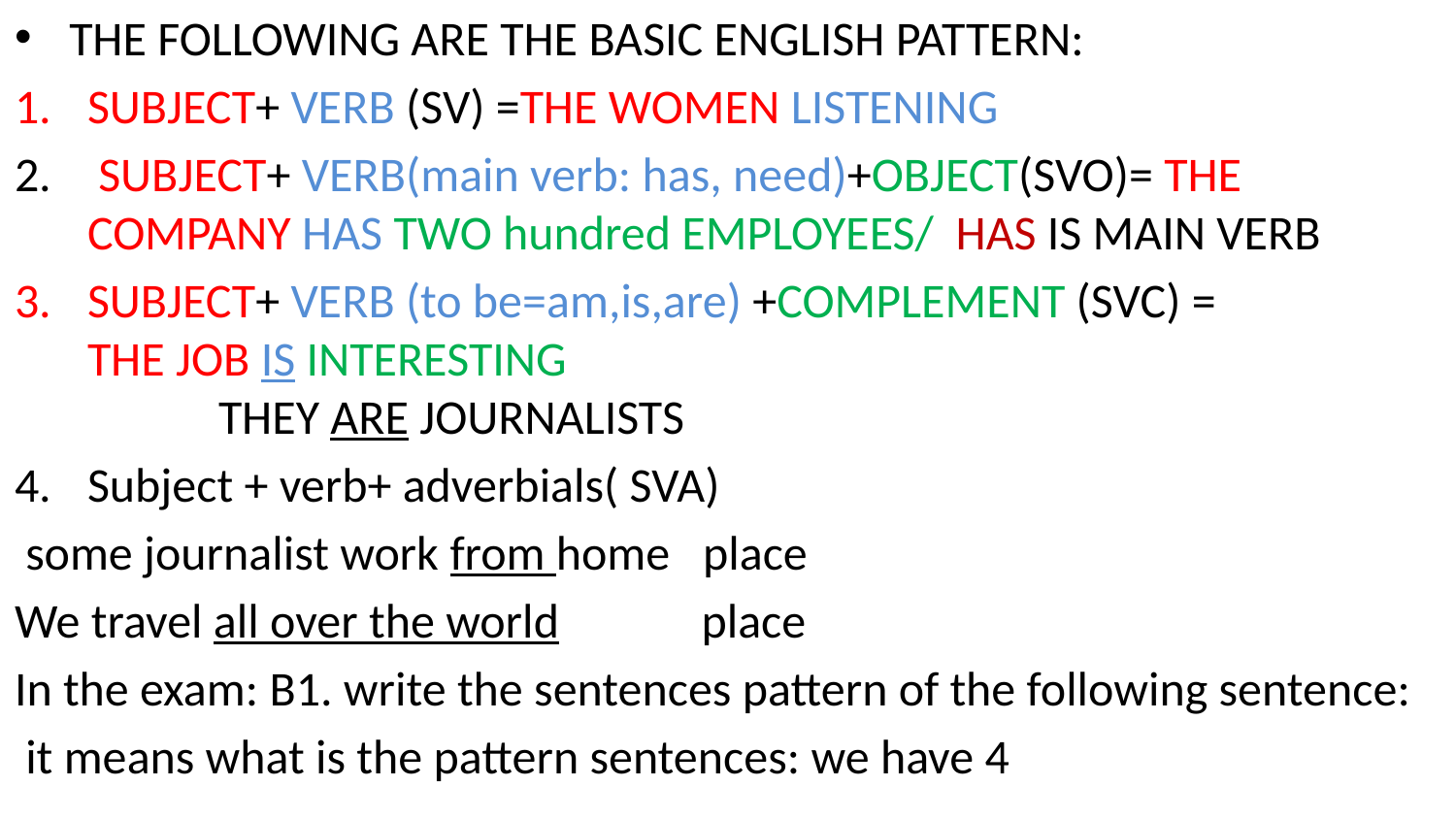

THE FOLLOWING ARE THE BASIC ENGLISH PATTERN:
SUBJECT+ VERB (SV) =THE WOMEN LISTENING
 SUBJECT+ VERB(main verb: has, need)+OBJECT(SVO)= THE COMPANY HAS TWO hundred EMPLOYEES/  HAS IS MAIN VERB
SUBJECT+ VERB (to be=am,is,are) +COMPLEMENT (SVC) =                THE JOB IS INTERESTING                                                                                             THEY ARE JOURNALISTS
Subject + verb+ adverbials( SVA)
 some journalist work from home   place
We travel all over the world             place
In the exam: B1. write the sentences pattern of the following sentence:
 it means what is the pattern sentences: we have 4